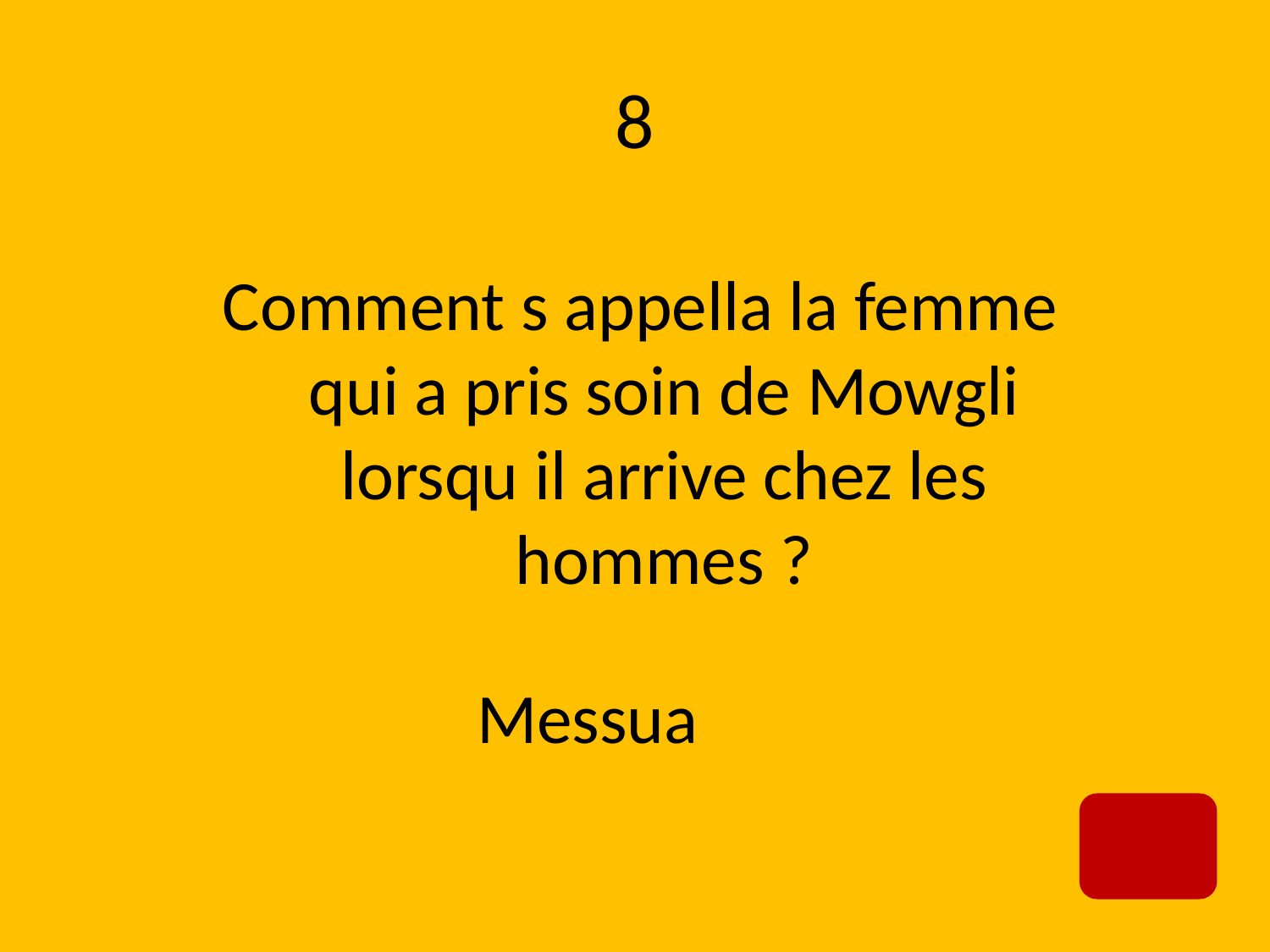

# 8
Comment s appella la femme qui a pris soin de Mowgli lorsqu il arrive chez les hommes ?
Messua